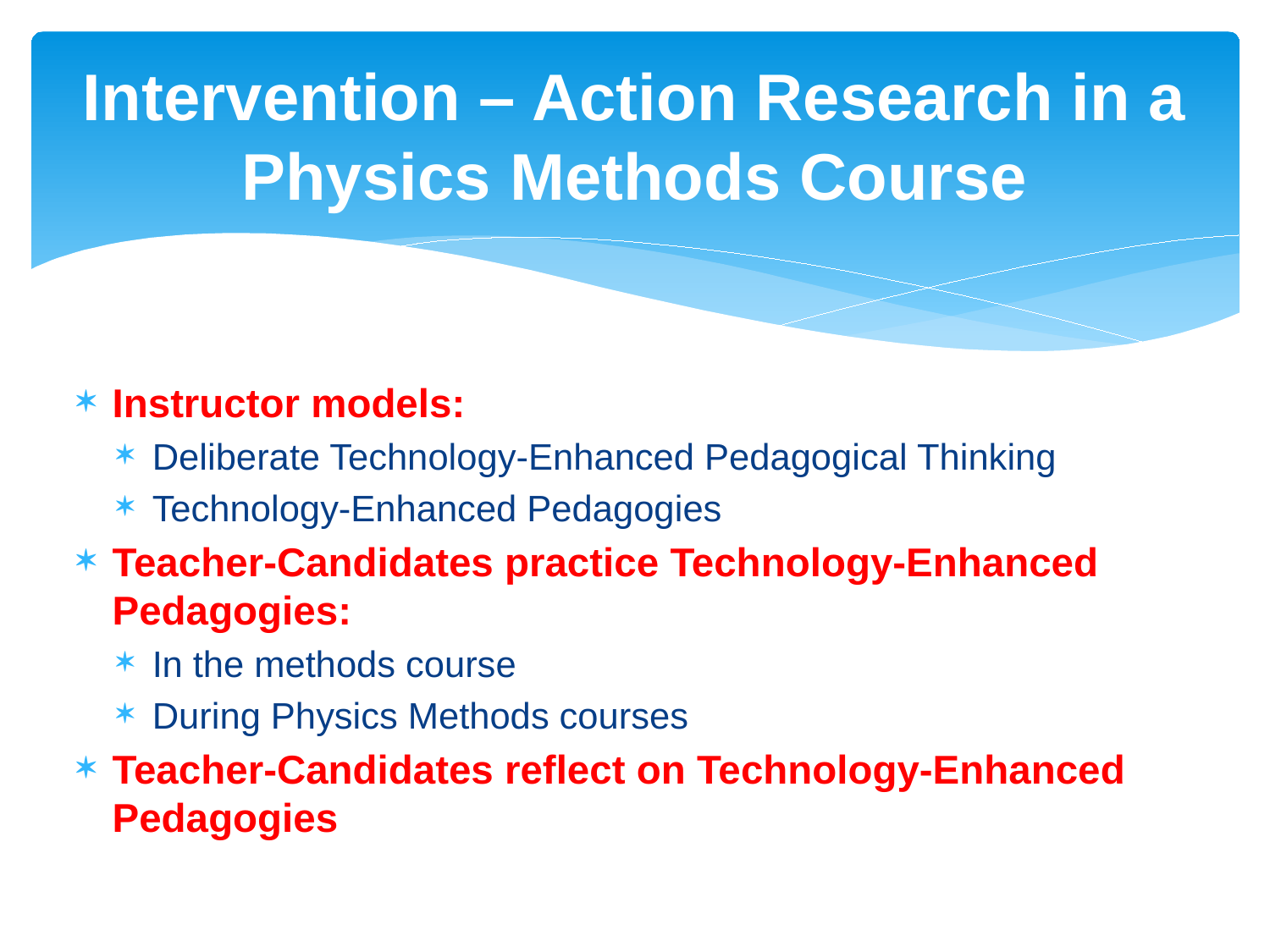

# Intervention – Action Research in a Physics Methods Course
Instructor models:
Deliberate Technology-Enhanced Pedagogical Thinking
Technology-Enhanced Pedagogies
Teacher-Candidates practice Technology-Enhanced Pedagogies:
In the methods course
During Physics Methods courses
Teacher-Candidates reflect on Technology-Enhanced Pedagogies